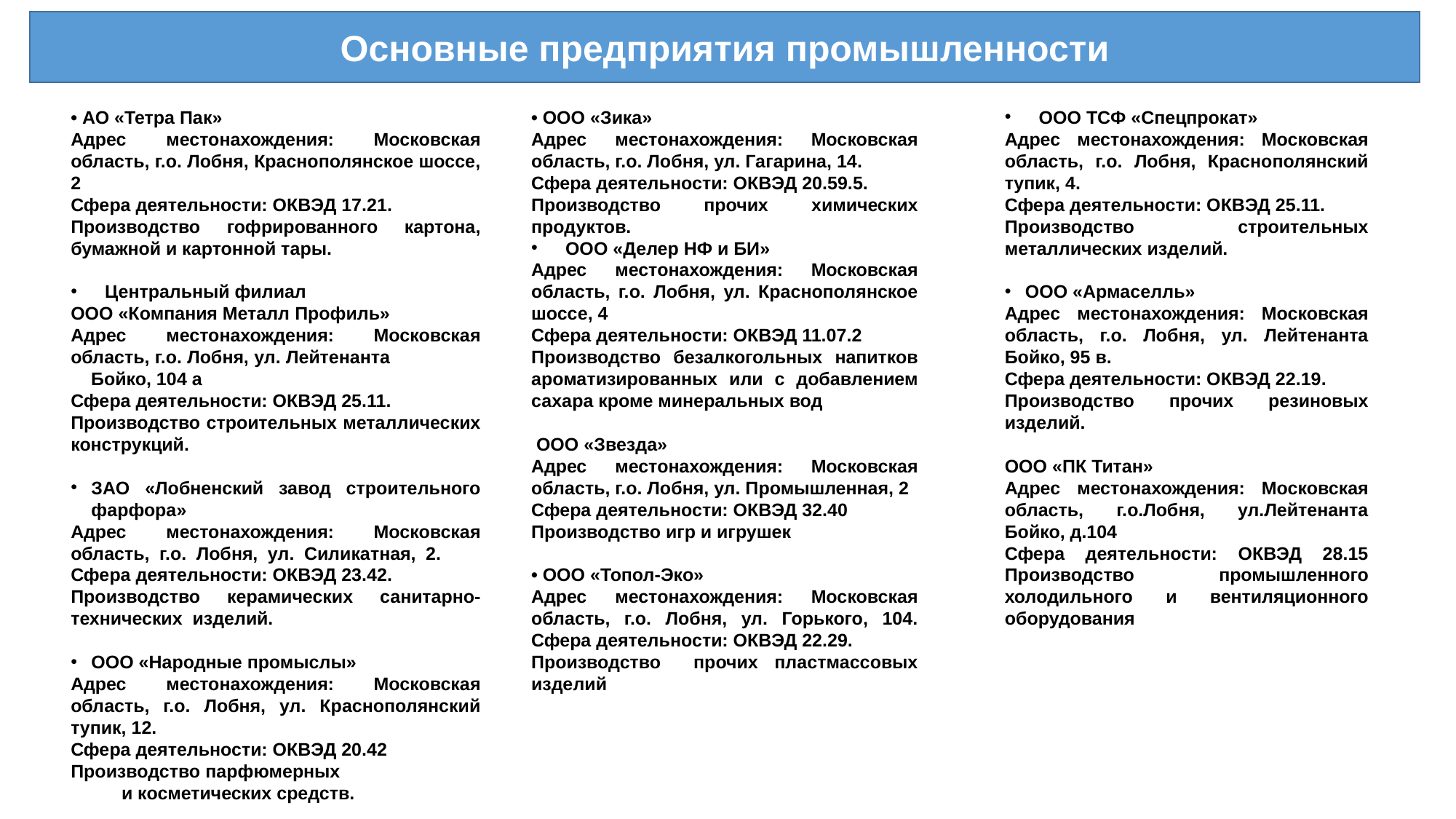

Основные предприятия промышленности
• АО «Тетра Пак»
Адрес местонахождения: Московская область, г.о. Лобня, Краснополянское шоссе, 2
Сфера деятельности: ОКВЭД 17.21.
Производство гофрированного картона, бумажной и картонной тары.

Центральный филиал
ООО «Компания Металл Профиль»
Адрес местонахождения: Московская область, г.о. Лобня, ул. Лейтенанта                      Бойко, 104 а
Сфера деятельности: ОКВЭД 25.11.
Производство строительных металлических конструкций.

ЗАО «Лобненский завод строительного фарфора»
Адрес местонахождения: Московская область, г.о. Лобня, ул. Силикатная, 2.     Сфера деятельности: ОКВЭД 23.42.
Производство керамических санитарно-технических  изделий.

ООО «Народные промыслы»
Адрес местонахождения: Московская область, г.о. Лобня, ул. Краснополянский тупик, 12.
Сфера деятельности: ОКВЭД 20.42
Производство парфюмерных                                      и косметических средств.

• ООО «Зика»
Адрес местонахождения: Московская область, г.о. Лобня, ул. Гагарина, 14.
Сфера деятельности: ОКВЭД 20.59.5.
Производство прочих химических продуктов.
ООО «Делер НФ и БИ»
Адрес местонахождения: Московская область, г.о. Лобня, ул. Краснополянское шоссе, 4
Сфера деятельности: ОКВЭД 11.07.2
Производство безалкогольных напитков ароматизированных или с добавлением сахара кроме минеральных вод

 ООО «Звезда»
Адрес местонахождения: Московская область, г.о. Лобня, ул. Промышленная, 2
Сфера деятельности: ОКВЭД 32.40
Производство игр и игрушек

• ООО «Топол-Эко»
Адрес местонахождения: Московская область, г.о. Лобня, ул. Горького, 104. Сфера деятельности: ОКВЭД 22.29.
Производство  прочих пластмассовых изделий

ООО ТСФ «Спецпрокат»
Адрес местонахождения: Московская область, г.о. Лобня, Краснополянский тупик, 4.
Сфера деятельности: ОКВЭД 25.11.
Производство строительных металлических изделий.

ООО «Армаселль»
Адрес местонахождения: Московская область, г.о. Лобня, ул. Лейтенанта Бойко, 95 в.
Сфера деятельности: ОКВЭД 22.19.
Производство прочих резиновых изделий.

ООО «ПК Титан»
Адрес местонахождения: Московская область, г.о.Лобня, ул.Лейтенанта Бойко, д.104
Сфера деятельности: ОКВЭД 28.15 Производство промышленного холодильного и вентиляционного оборудования